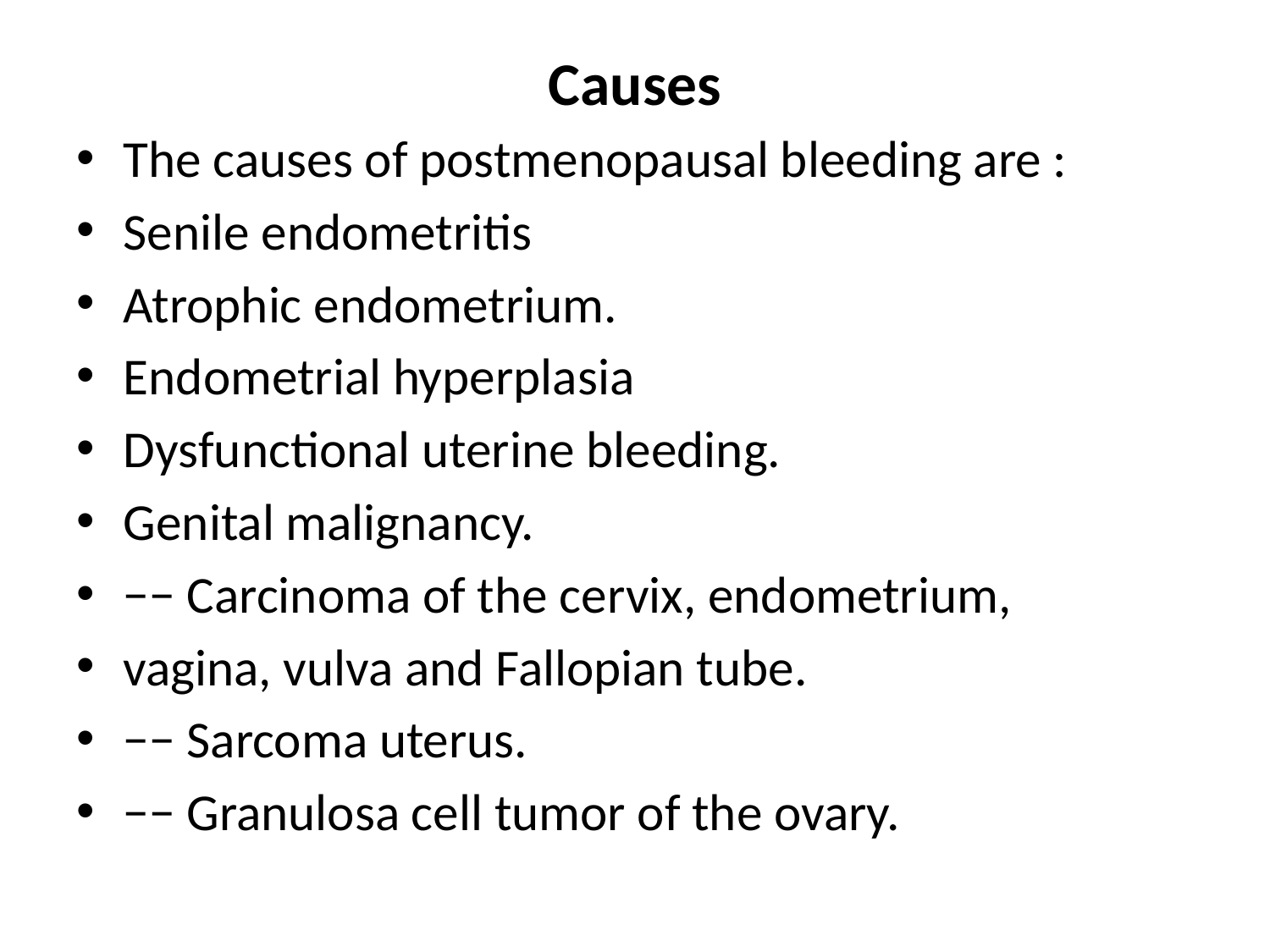

# Causes
The causes of postmenopausal bleeding are :
Senile endometritis
Atrophic endometrium.
Endometrial hyperplasia
Dysfunctional uterine bleeding.
Genital malignancy.
−− Carcinoma of the cervix, endometrium,
vagina, vulva and Fallopian tube.
−− Sarcoma uterus.
−− Granulosa cell tumor of the ovary.